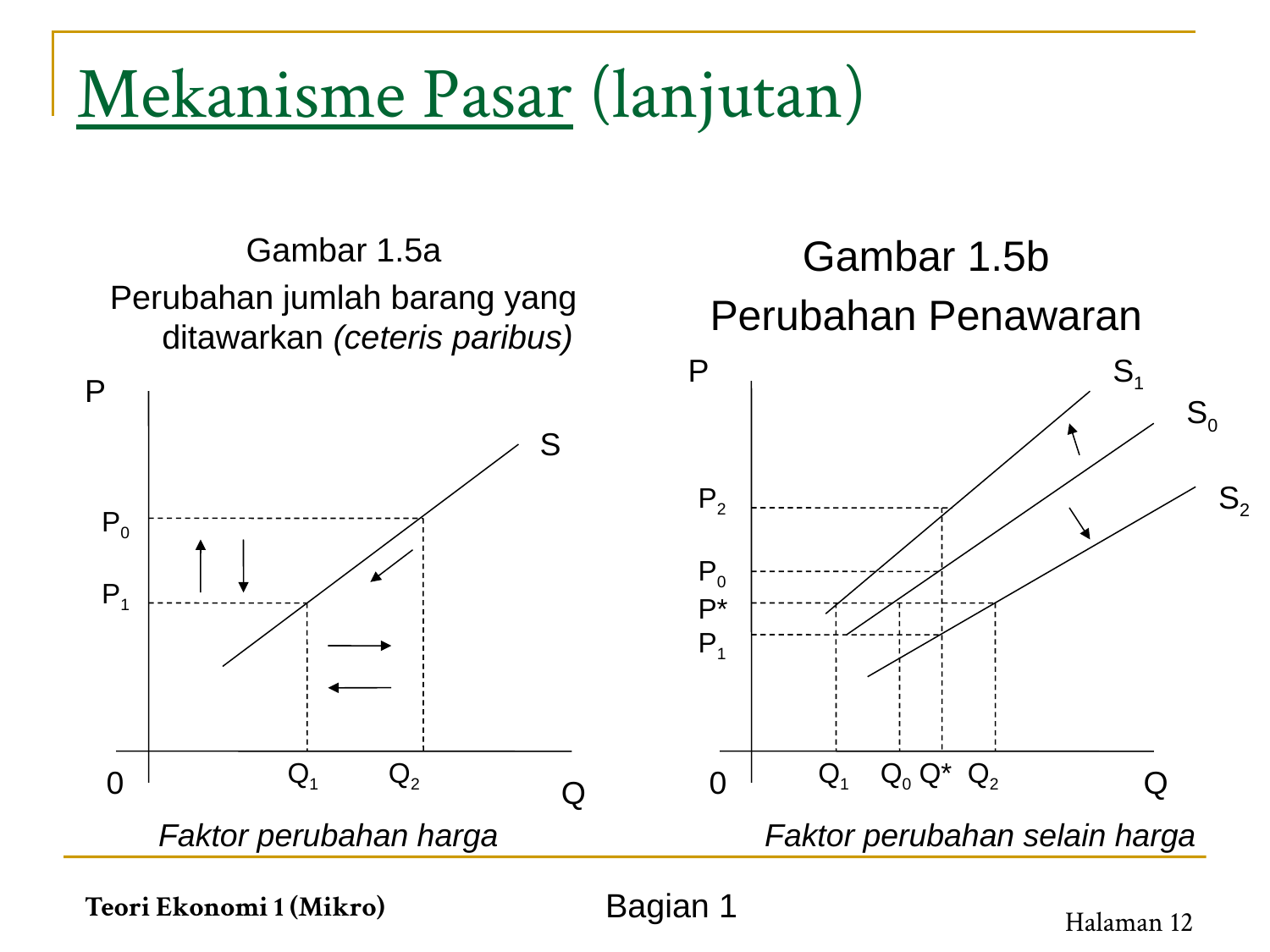

# Mekanisme Pasar (lanjutan)
Gambar 1.5a
Perubahan jumlah barang yang ditawarkan (ceteris paribus)
Gambar 1.5b
Perubahan Penawaran
P
S1
P

S0

S

S2
P2

P0
P*
P1

P0

P1

Q1         Q2
Q1    Q0 Q*  Q2

0
0
Q
Q
Faktor perubahan harga
Faktor perubahan selain harga

Halaman 12
Teori Ekonomi 1 (Mikro)